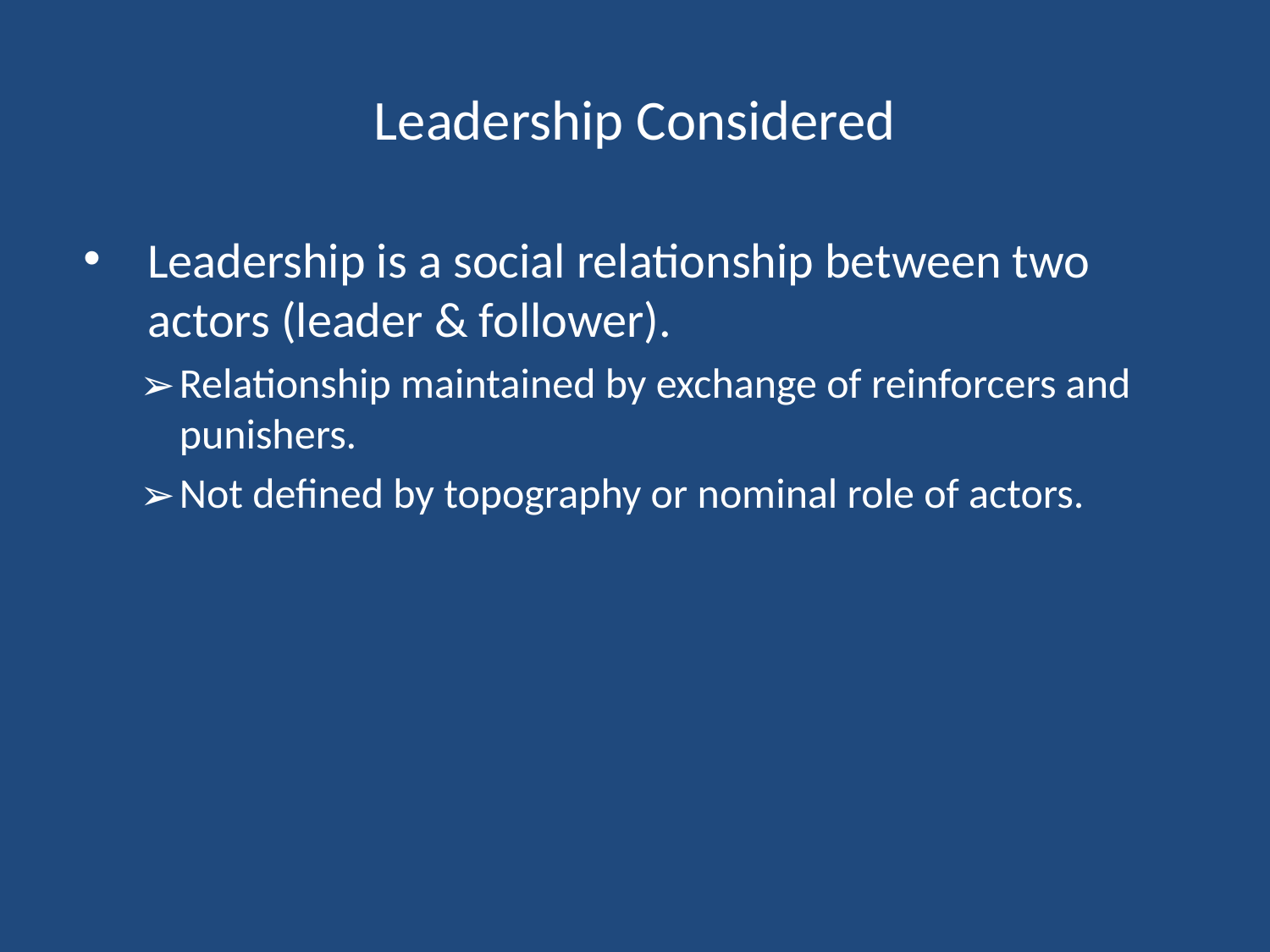

# Leadership Considered
Leadership is a social relationship between two actors (leader & follower).
Relationship maintained by exchange of reinforcers and punishers.
Not defined by topography or nominal role of actors.